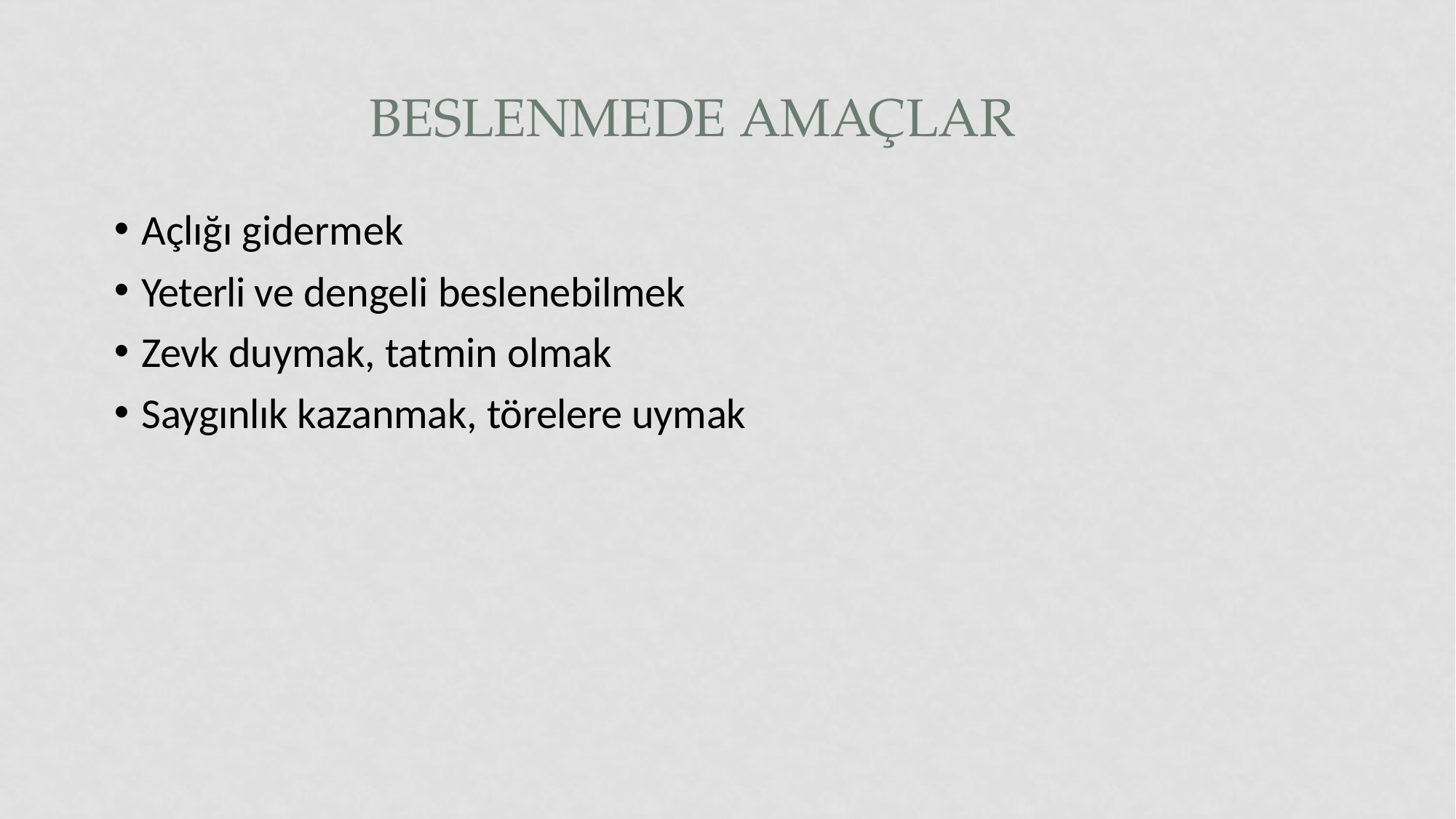

# Beslenmede Amaçlar
Açlığı gidermek
Yeterli ve dengeli beslenebilmek
Zevk duymak, tatmin olmak
Saygınlık kazanmak, törelere uymak